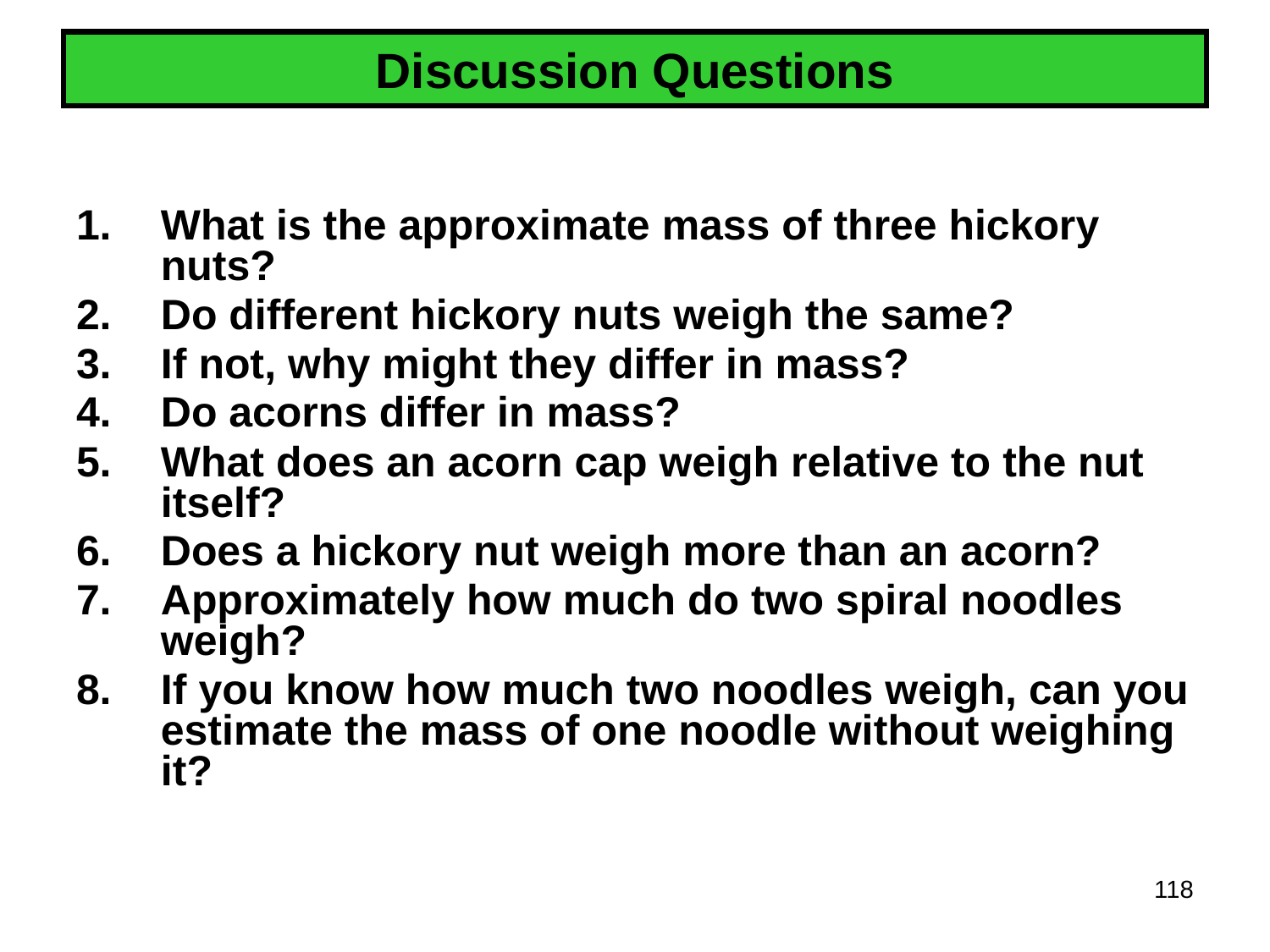

# Discussion Questions
What is the approximate mass of three hickory nuts?
Do different hickory nuts weigh the same?
If not, why might they differ in mass?
Do acorns differ in mass?
What does an acorn cap weigh relative to the nut itself?
Does a hickory nut weigh more than an acorn?
Approximately how much do two spiral noodles weigh?
If you know how much two noodles weigh, can you estimate the mass of one noodle without weighing it?

118